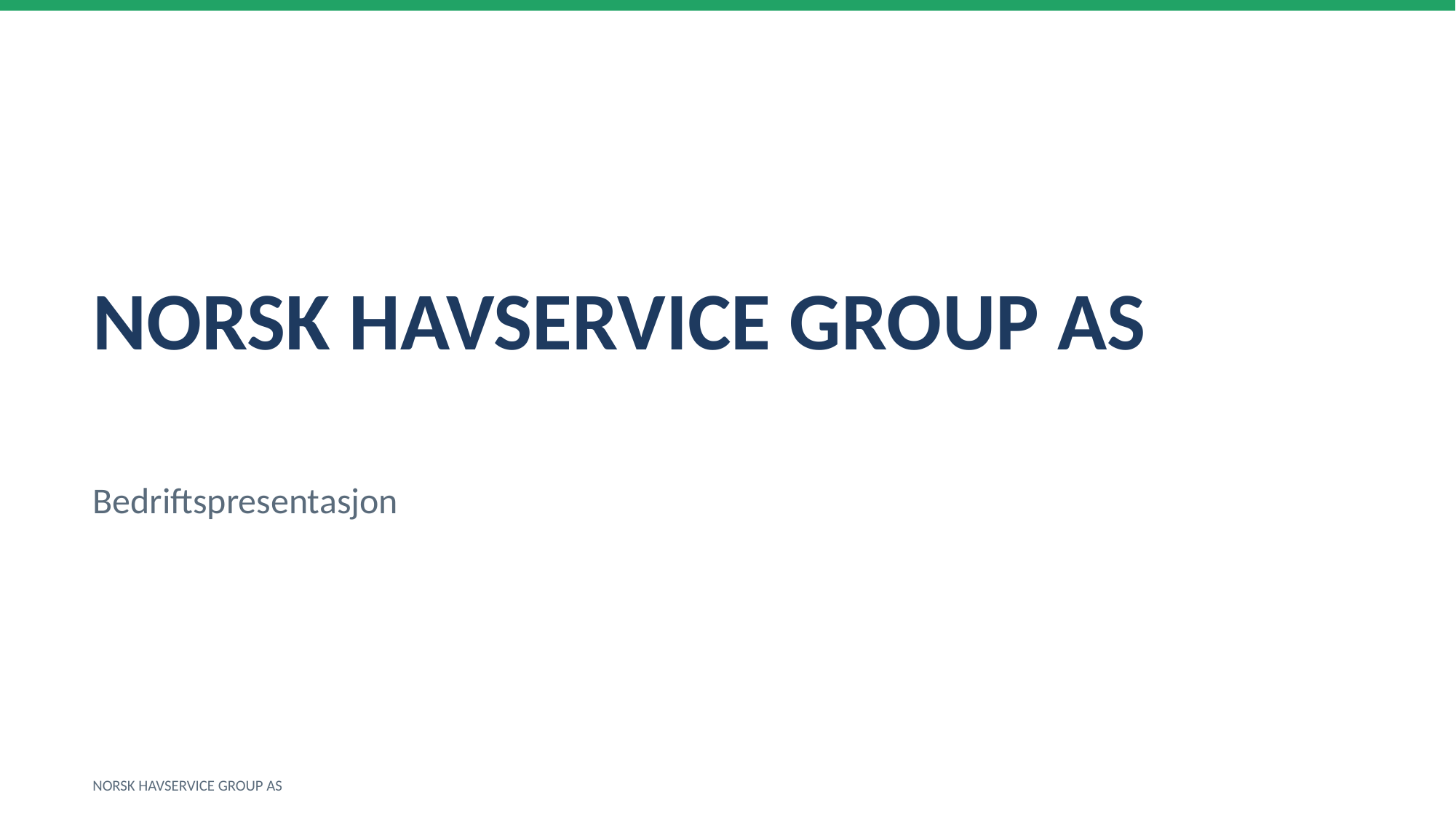

NORSK HAVSERVICE GROUP AS
Bedriftspresentasjon
NORSK HAVSERVICE GROUP AS